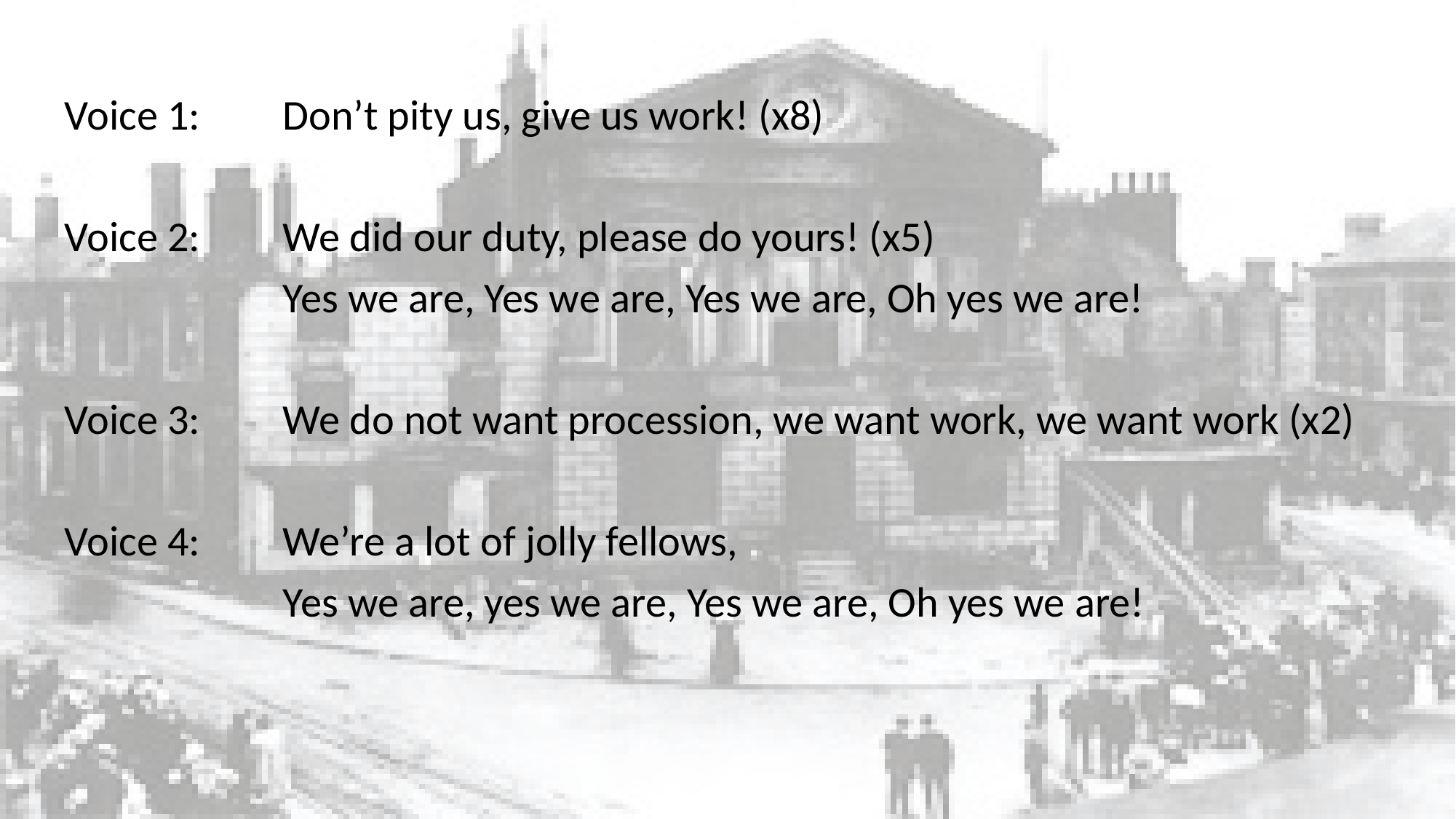

Voice 1:	Don’t pity us, give us work! (x8)

Voice 2:	We did our duty, please do yours! (x5)
		Yes we are, Yes we are, Yes we are, Oh yes we are!

Voice 3:	We do not want procession, we want work, we want work (x2)

Voice 4:	We’re a lot of jolly fellows,
		Yes we are, yes we are, Yes we are, Oh yes we are!